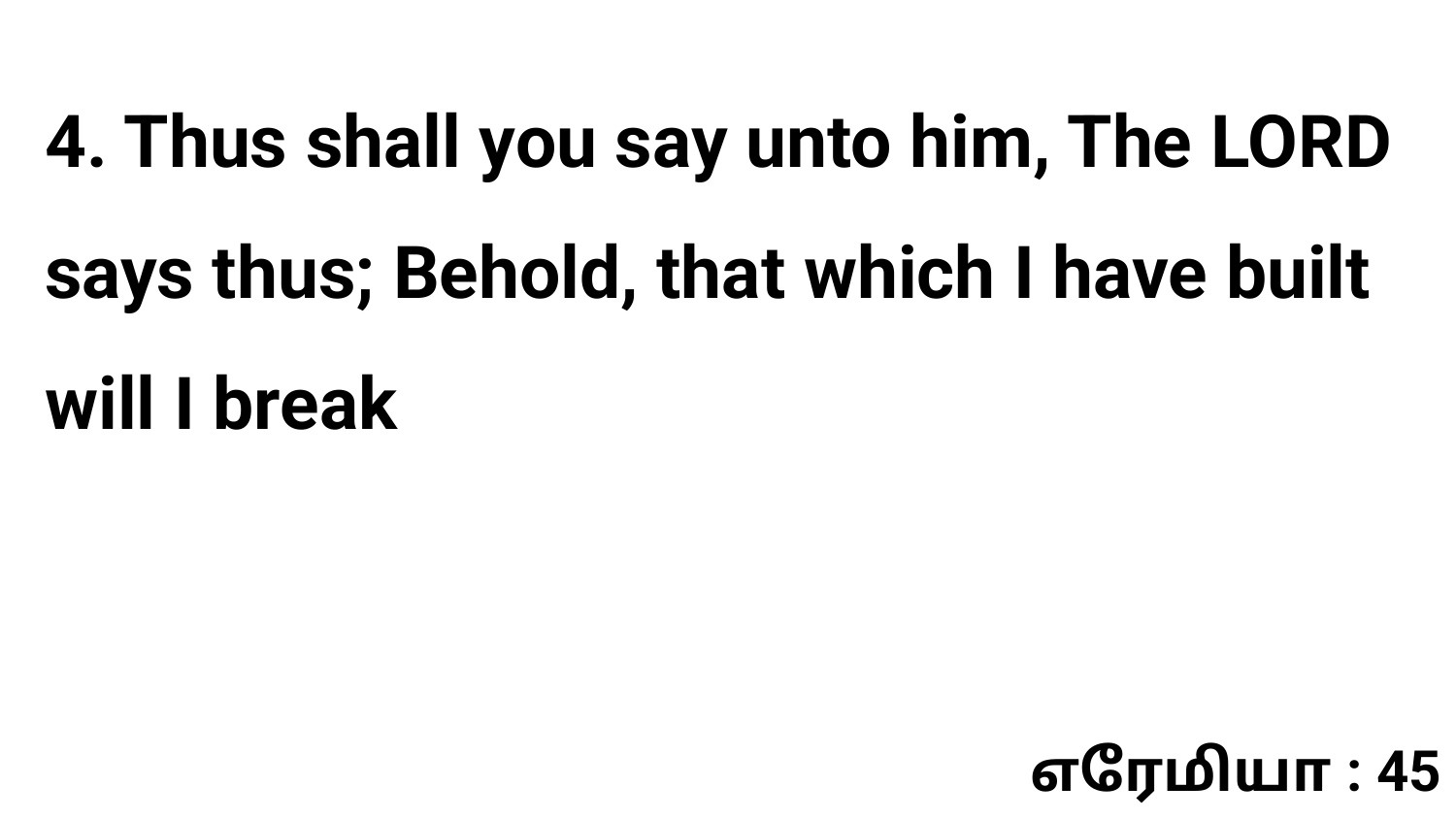

4. Thus shall you say unto him, The LORD says thus; Behold, that which I have built will I break
எரேமியா : 45